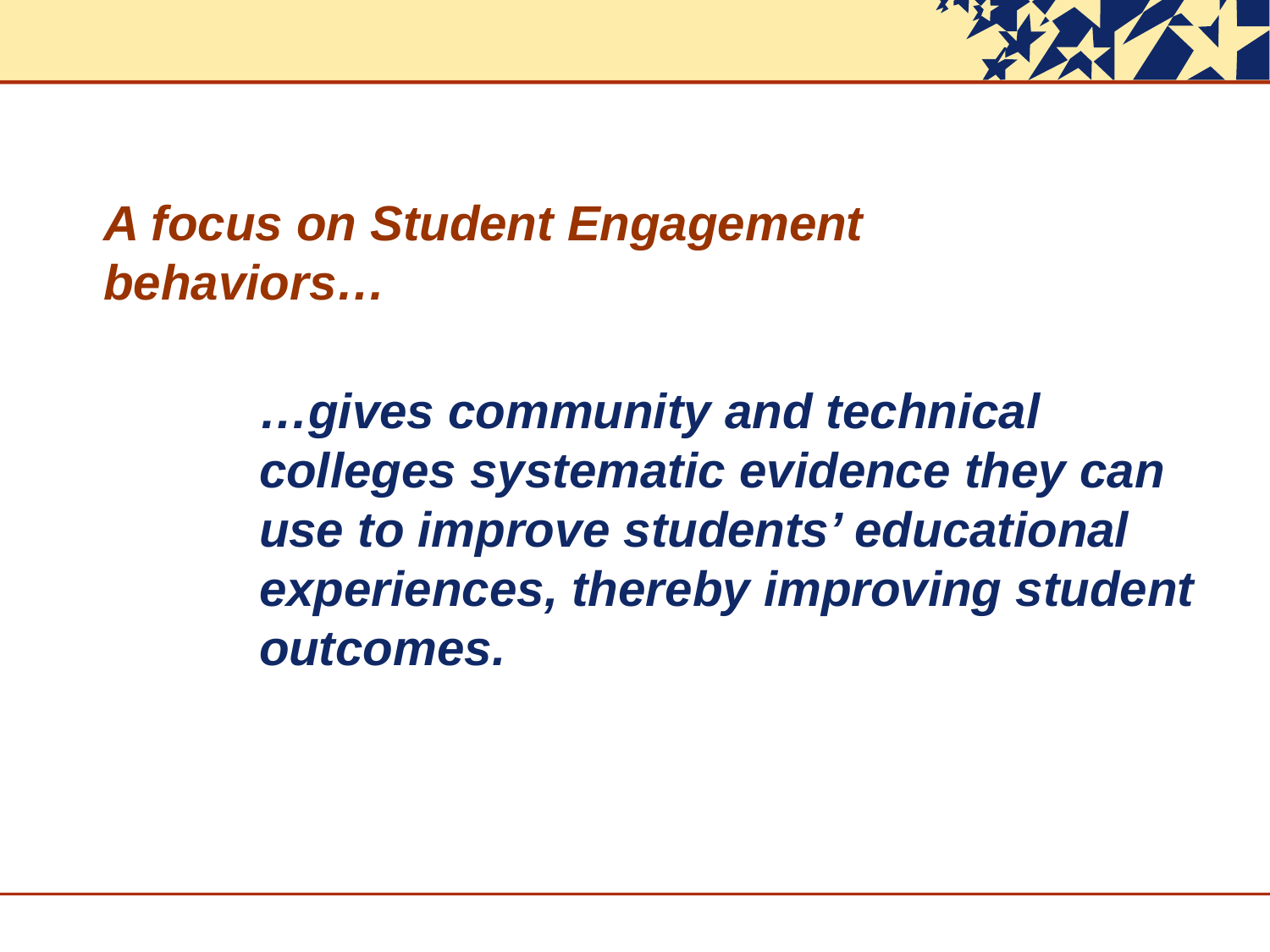

A focus on Student Engagement behaviors…
…gives community and technical
colleges systematic evidence they can
use to improve students’ educational
experiences, thereby improving student
outcomes.